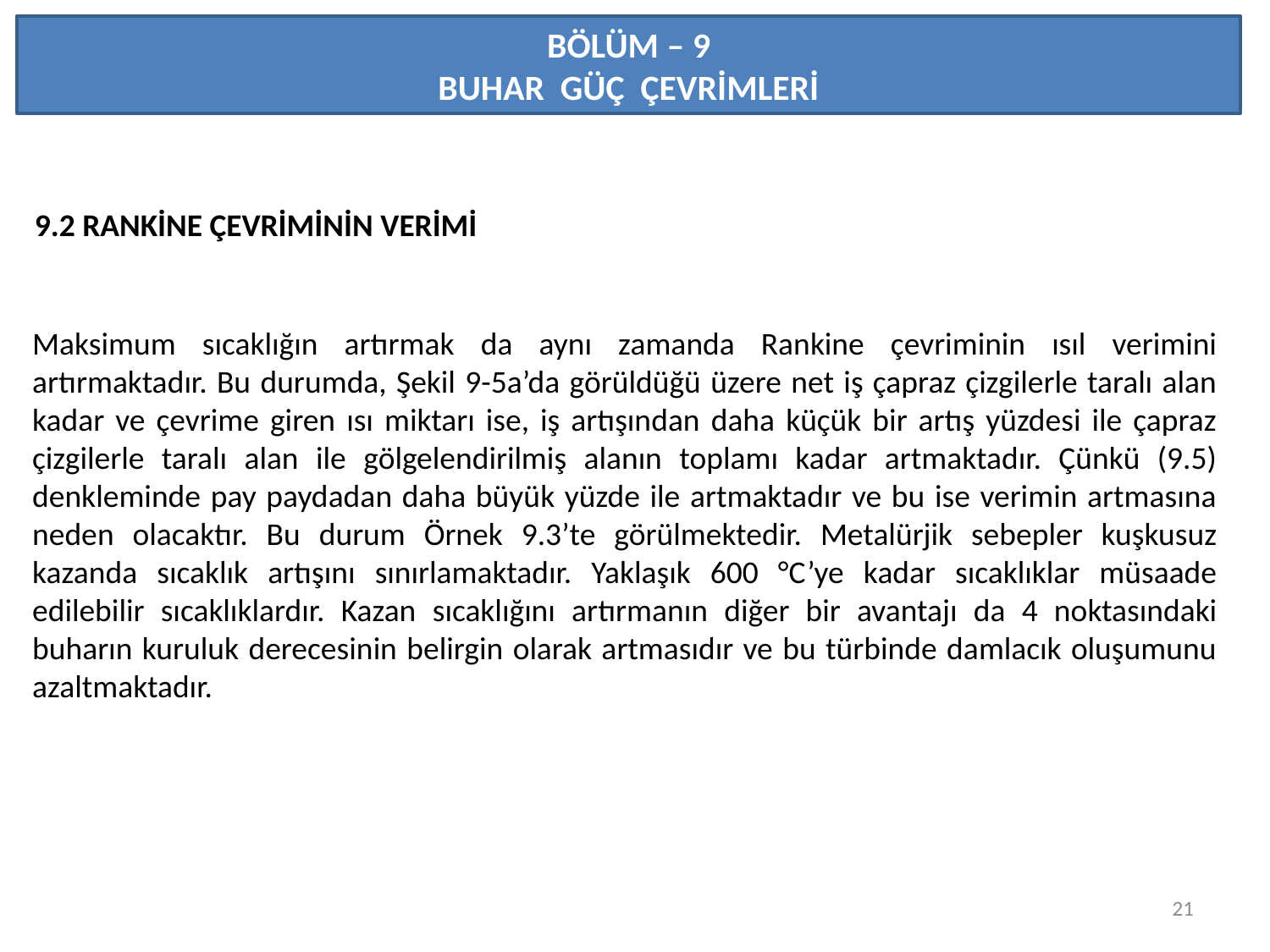

BÖLÜM – 9
BUHAR  GÜÇ  ÇEVRİMLERİ
9.2 RANKİNE ÇEVRİMİNİN VERİMİ
Maksimum sıcaklığın artırmak da aynı zamanda Rankine çevriminin ısıl verimini artırmaktadır. Bu durumda, Şekil 9-5a’da görüldüğü üzere net iş çapraz çizgilerle taralı alan kadar ve çevrime giren ısı miktarı ise, iş artışından daha küçük bir artış yüzdesi ile çapraz çizgilerle taralı alan ile gölgelendirilmiş alanın toplamı kadar artmaktadır. Çünkü (9.5) denkleminde pay paydadan daha büyük yüzde ile artmaktadır ve bu ise verimin artmasına neden olacaktır. Bu durum Örnek 9.3’te görülmektedir. Metalürjik sebepler kuşkusuz kazanda sıcaklık artışını sınırlamaktadır. Yaklaşık 600 °C’ye kadar sıcaklıklar müsaade edilebilir sıcaklıklardır. Kazan sıcaklığını artırmanın diğer bir avantajı da 4 noktasındaki buharın kuruluk derecesinin belirgin olarak artmasıdır ve bu türbinde damlacık oluşumunu azaltmaktadır.
21